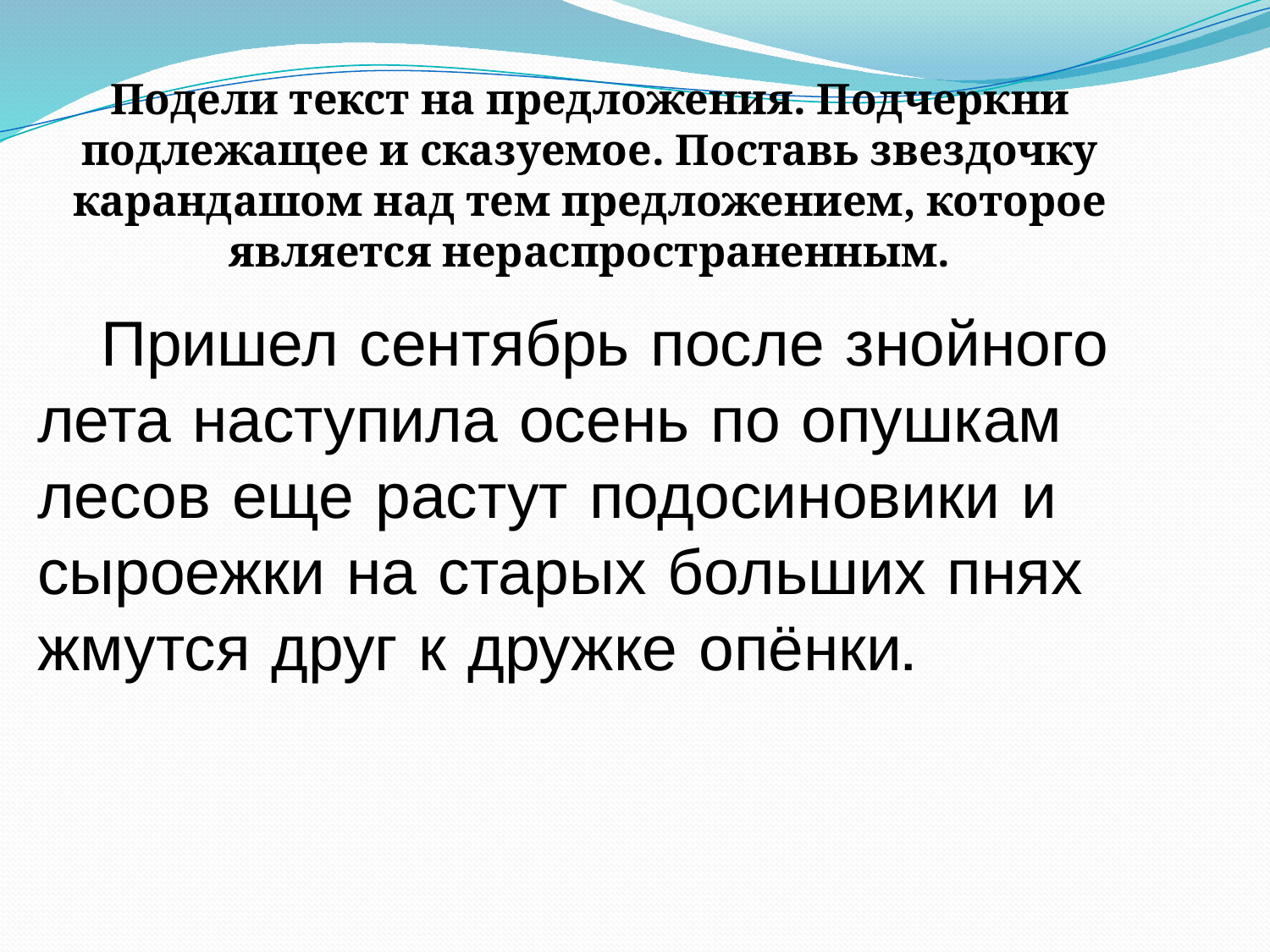

Подели текст на предложения. Подчеркни подлежащее и сказуемое. Поставь звездочку карандашом над тем предложением, которое является нераспространенным.
   Пришел сентябрь после знойного лета наступила осень по опушкам лесов еще растут подосиновики и сыроежки на старых больших пнях жмутся друг к дружке опёнки.